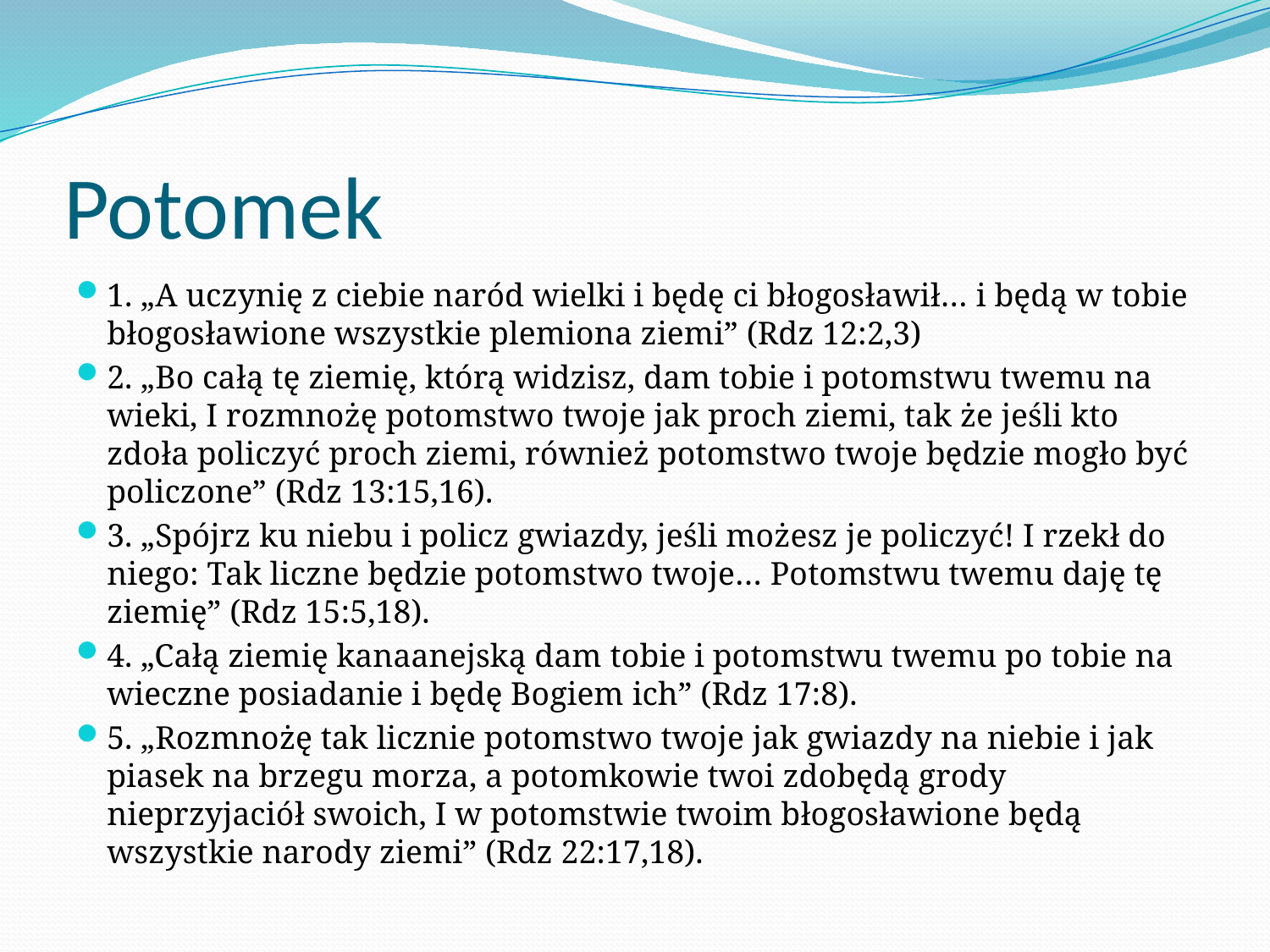

# Potomek
1. „​A uczynię z ciebie naród wielki i będę ci błogosławił… i będą w tobie błogosławione wszystkie plemiona ziemi” (Rdz 12:2,3)
2. „​Bo całą tę ziemię, którą widzisz, dam tobie i potomstwu twemu na wieki, I rozmnożę potomstwo twoje jak proch ziemi, tak że jeśli kto zdoła policzyć proch ziemi, również potomstwo twoje będzie mogło być policzone” (Rdz 13:15,16).
3. „Spójrz ku niebu i policz gwiazdy, jeśli możesz je policzyć! I rzekł do niego: Tak liczne będzie potomstwo twoje… Potomstwu twemu daję tę ziemię” (Rdz 15:5,18).
4. „Całą ziemię kanaanejską dam tobie i potomstwu twemu po tobie na wieczne posiadanie i będę Bogiem ich” (Rdz 17:8).
5. „​Rozmnożę tak licznie potomstwo twoje jak gwiazdy na niebie i jak piasek na brzegu morza, a potomkowie twoi zdobędą grody nieprzyjaciół swoich, I w potomstwie twoim błogosławione będą wszystkie narody ziemi” (Rdz 22:17,18).